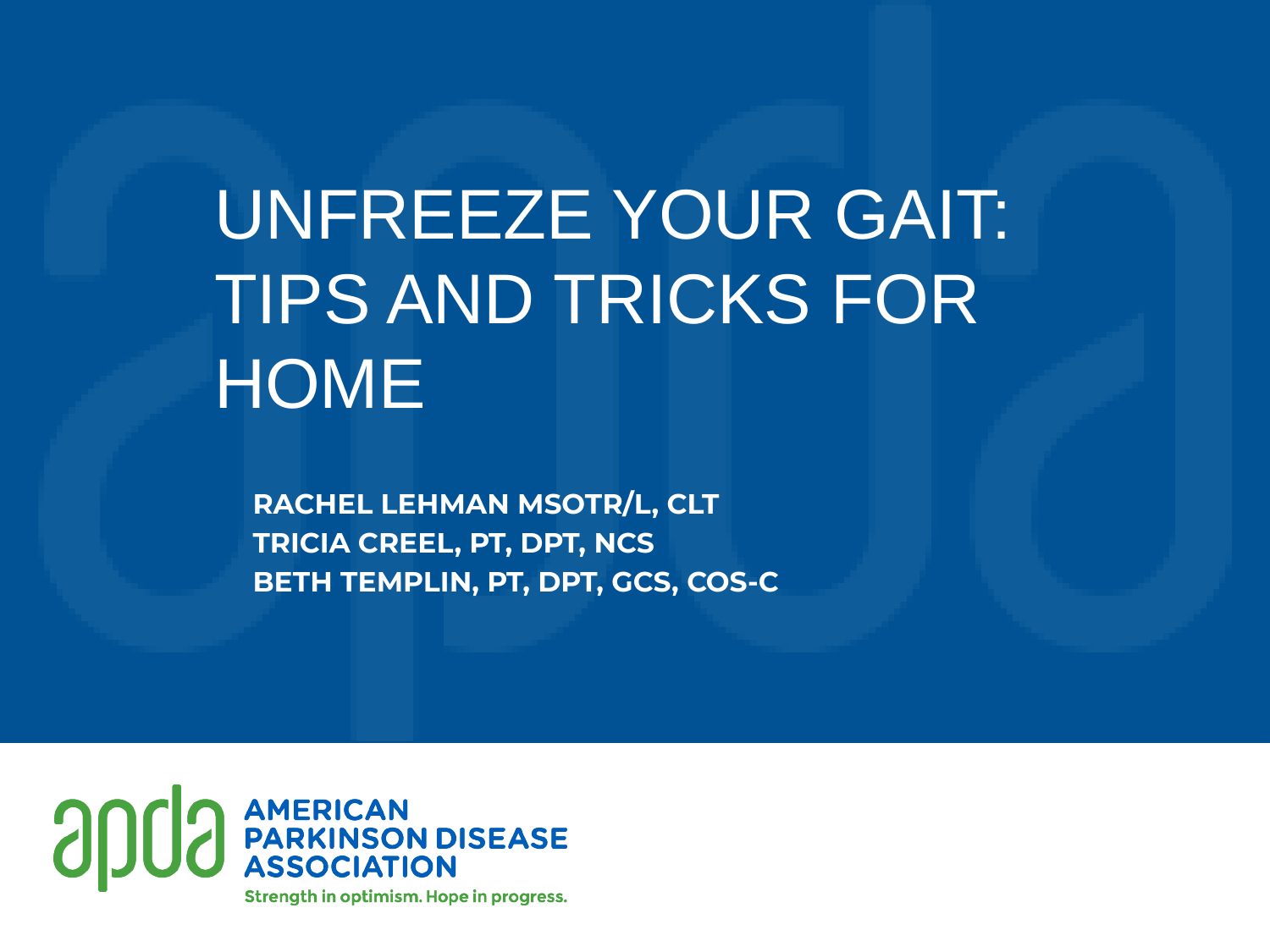

# Unfreeze your gait: tips and tricks for home
Rachel Lehman MSOTR/L, CLT
Tricia creel, Pt, Dpt, nCS
beth Templin, PT, DPT, GCS, COS-C